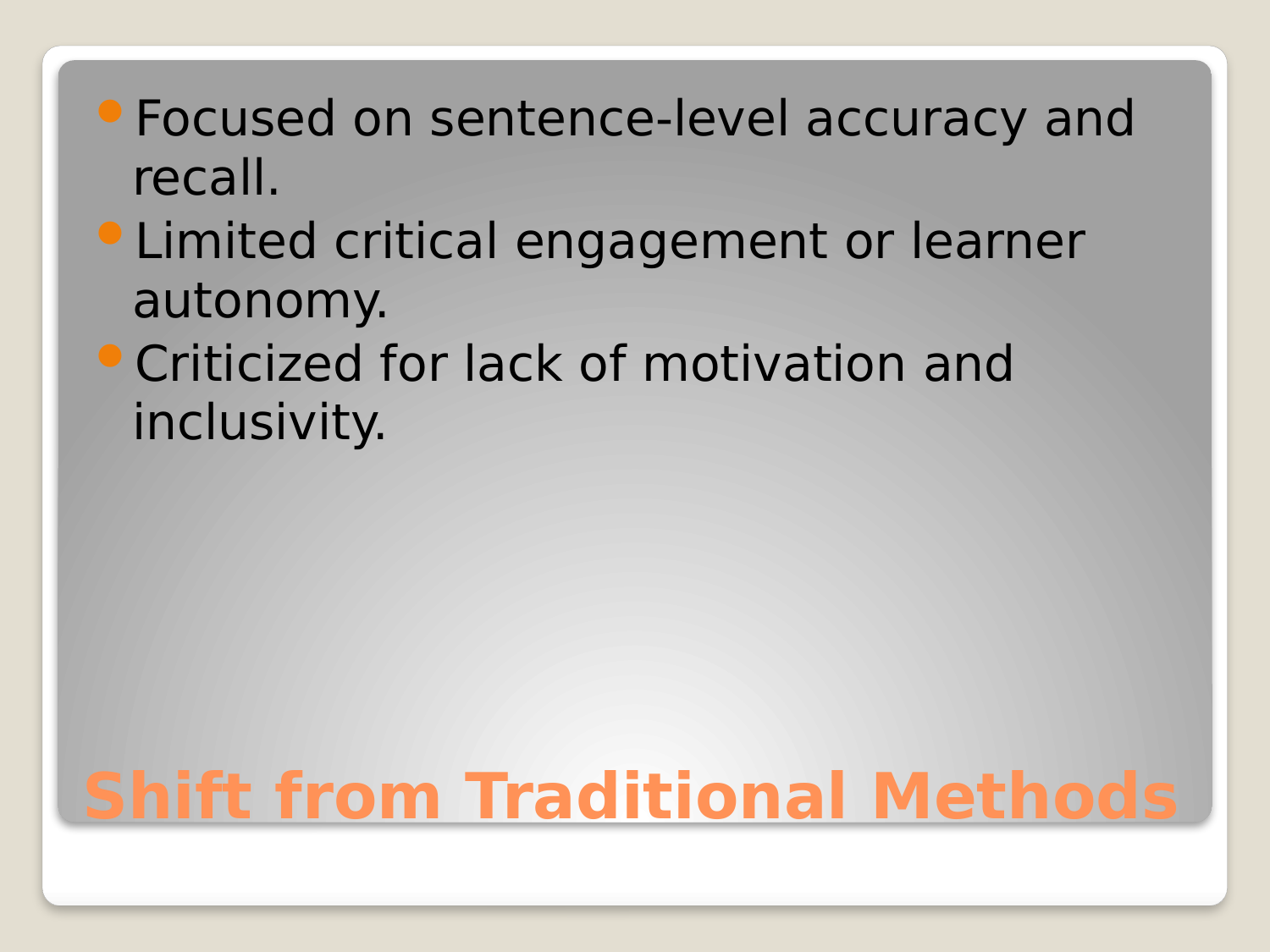

Focused on sentence-level accuracy and recall.
Limited critical engagement or learner autonomy.
Criticized for lack of motivation and inclusivity.

# Shift from Traditional Methods